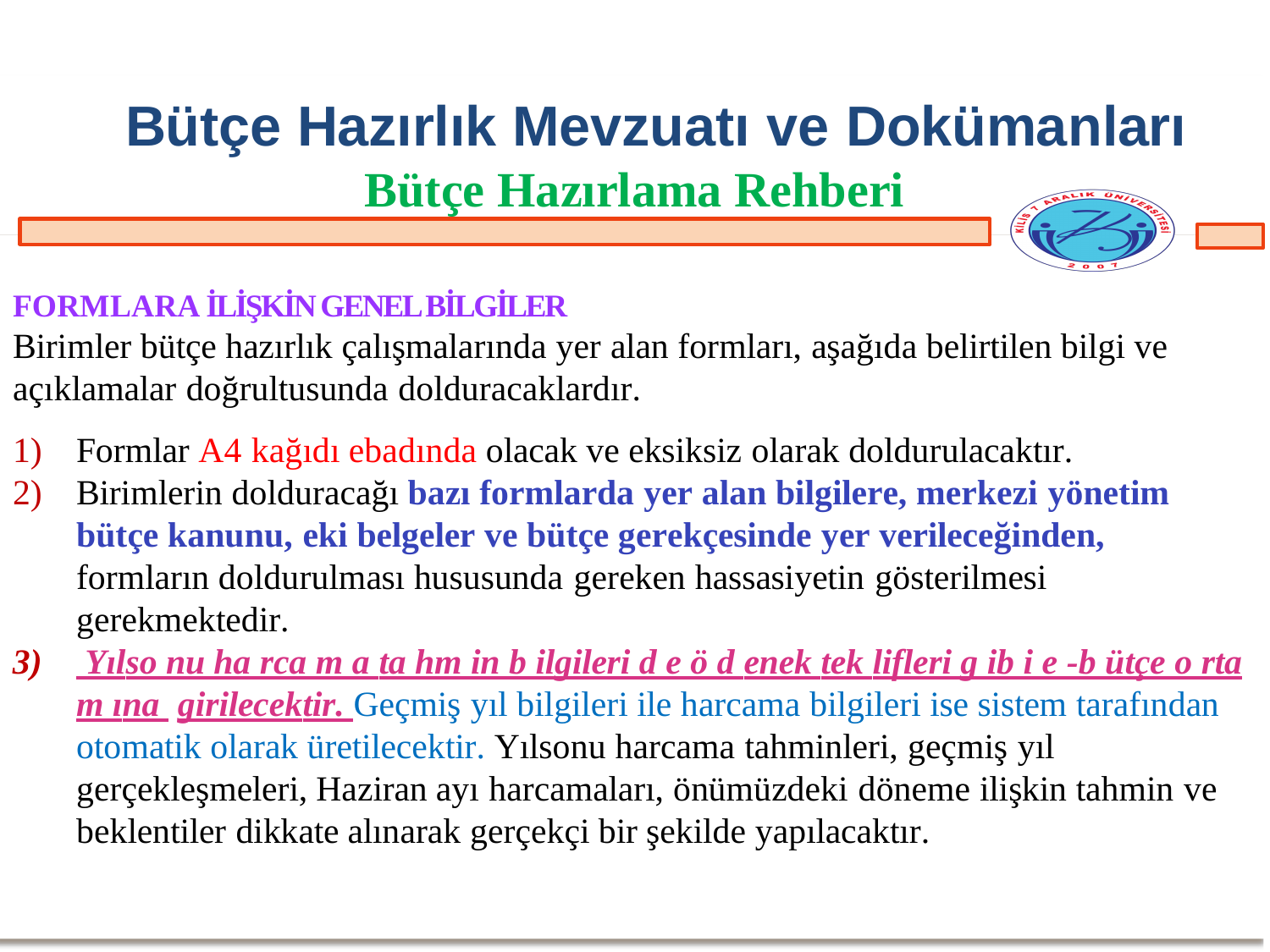

Bütçe Hazırlık Mevzuatı ve Dokümanları
Bütçe Hazırlama Rehberi

FORMLARA İLİŞKİN GENEL BİLGİLER
Birimler bütçe hazırlık çalışmalarında yer alan formları, aşağıda belirtilen bilgi ve
açıklamalar doğrultusunda dolduracaklardır.
Formlar A4 kağıdı ebadında olacak ve eksiksiz olarak doldurulacaktır.
Birimlerin dolduracağı bazı formlarda yer alan bilgilere, merkezi yönetim bütçe kanunu, eki belgeler ve bütçe gerekçesinde yer verileceğinden, formların doldurulması hususunda gereken hassasiyetin gösterilmesi gerekmektedir.
3)	 Yılso nu ha rca m a ta hm in b ilgileri d e ö d enek tek lifleri g ib i e -b ütçe o rta m ına  girilecektir. Geçmiş yıl bilgileri ile harcama bilgileri ise sistem tarafından otomatik olarak üretilecektir. Yılsonu harcama tahminleri, geçmiş yıl gerçekleşmeleri, Haziran ayı harcamaları, önümüzdeki döneme ilişkin tahmin ve beklentiler dikkate alınarak gerçekçi bir şekilde yapılacaktır.